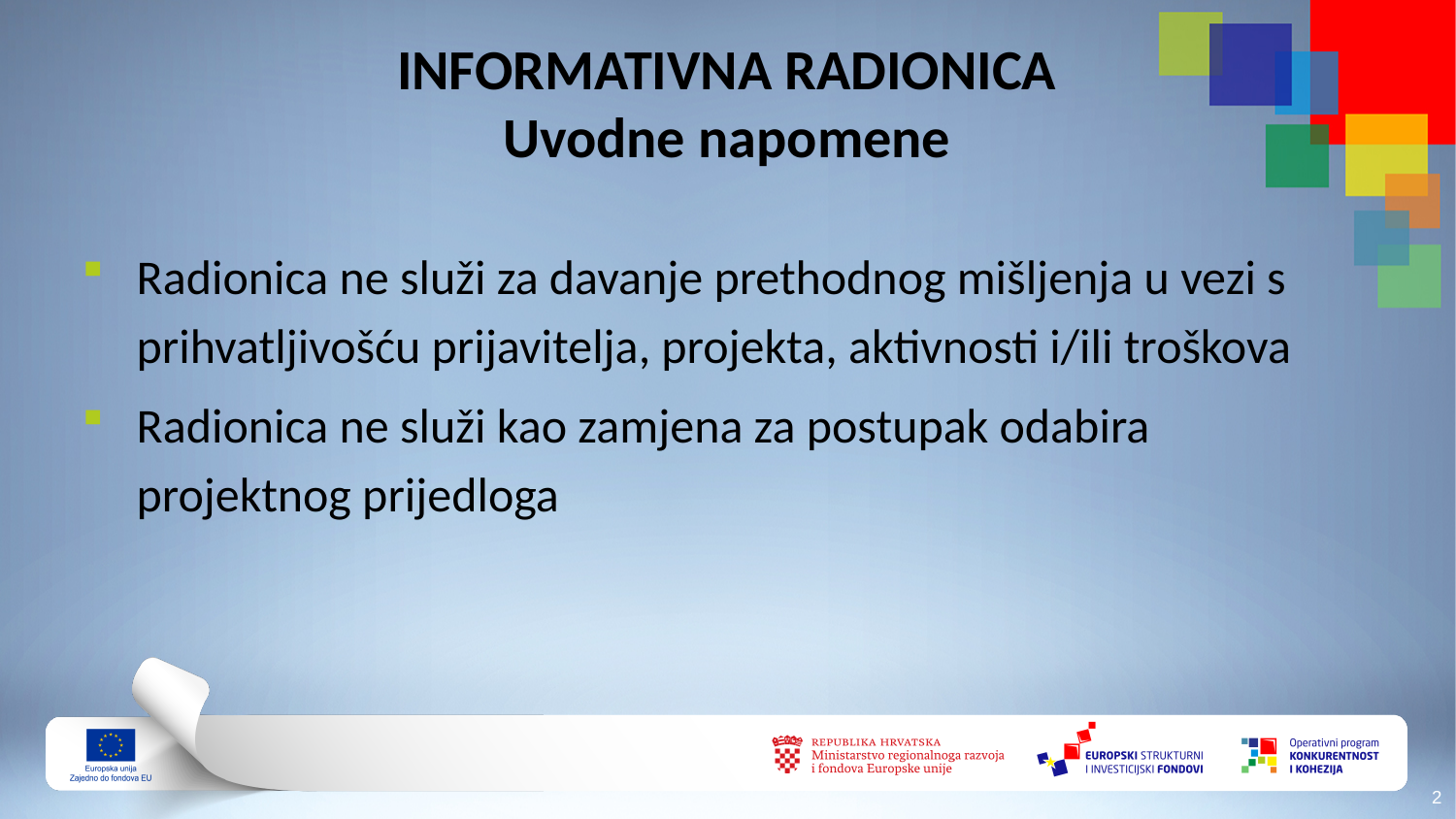

# INFORMATIVNA RADIONICA Uvodne napomene
Radionica ne služi za davanje prethodnog mišljenja u vezi s prihvatljivošću prijavitelja, projekta, aktivnosti i/ili troškova
Radionica ne služi kao zamjena za postupak odabira projektnog prijedloga
2